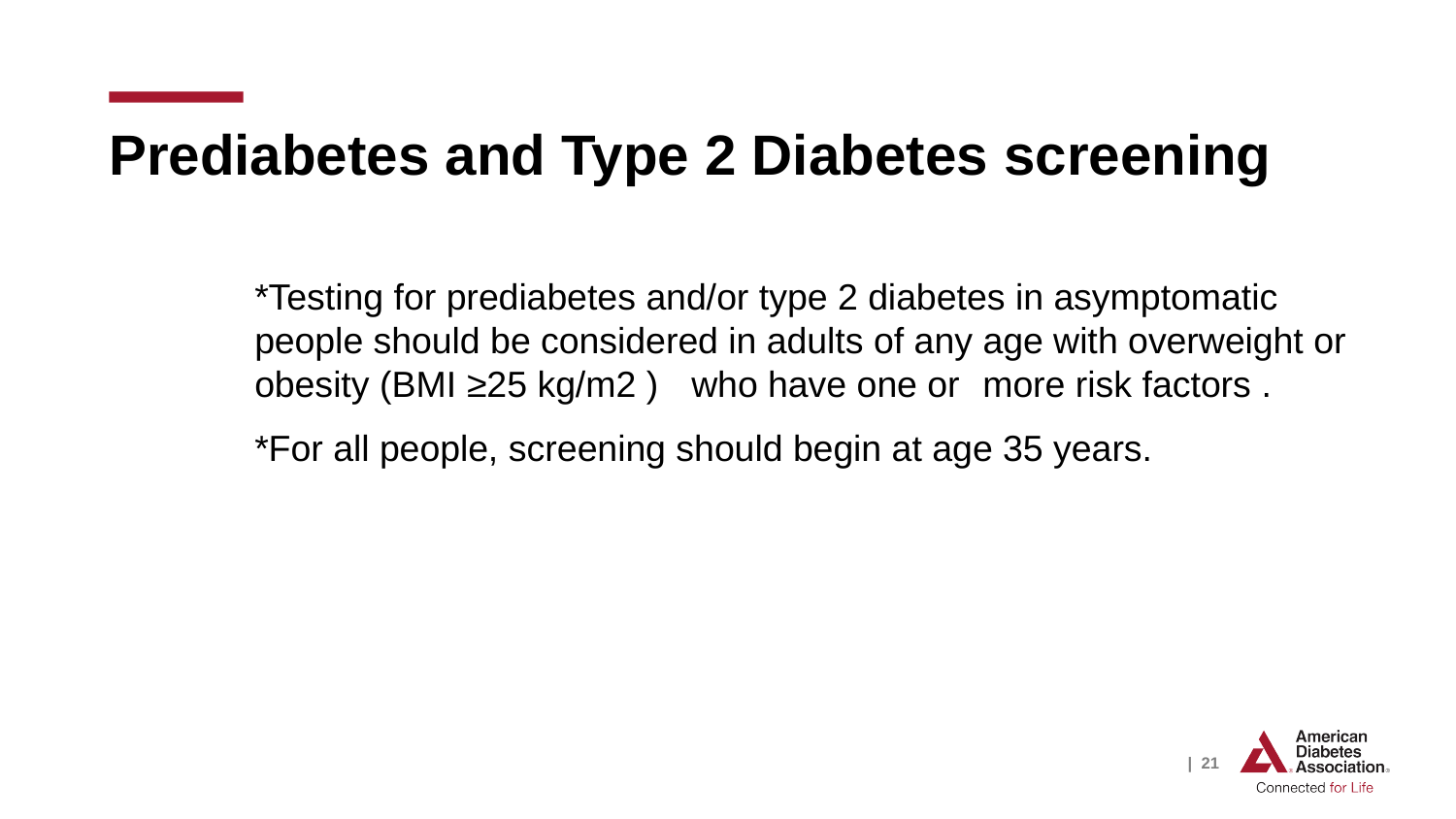

# Prediabetes and Type 2 Diabetes screening

	*Testing for prediabetes and/or type 2 diabetes in asymptomatic 	people should be considered in adults of any age with overweight or 	obesity (BMI ≥25 kg/m2 )	who have one or 	more risk factors .
	*For all people, screening should begin at age 35 years.